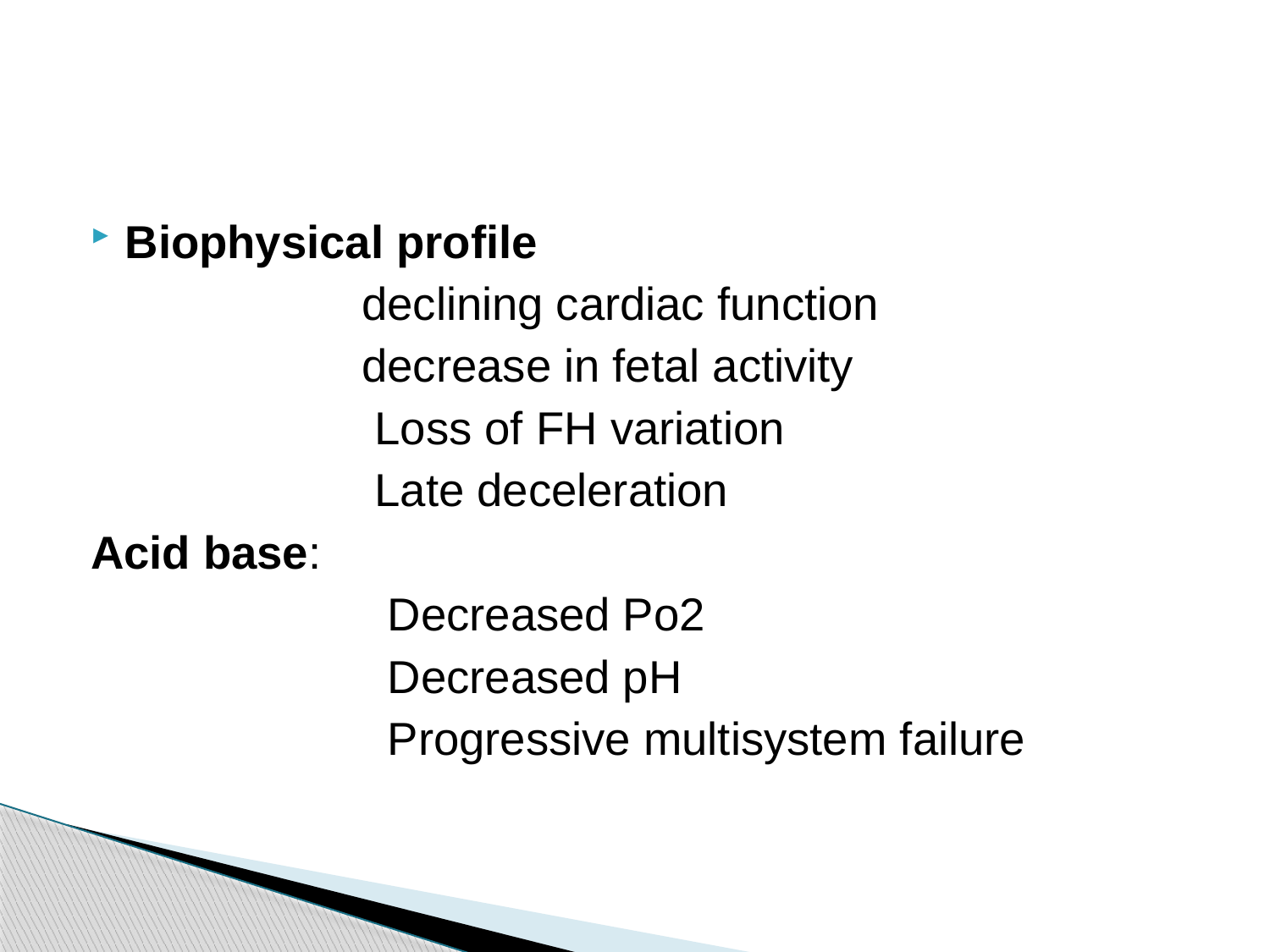

#
Biophysical profile
                     declining cardiac function
                     decrease in fetal activity
                      Loss of FH variation
                      Late deceleration
Acid base:
                       Decreased Po2
                       Decreased pH
                       Progressive multisystem failure